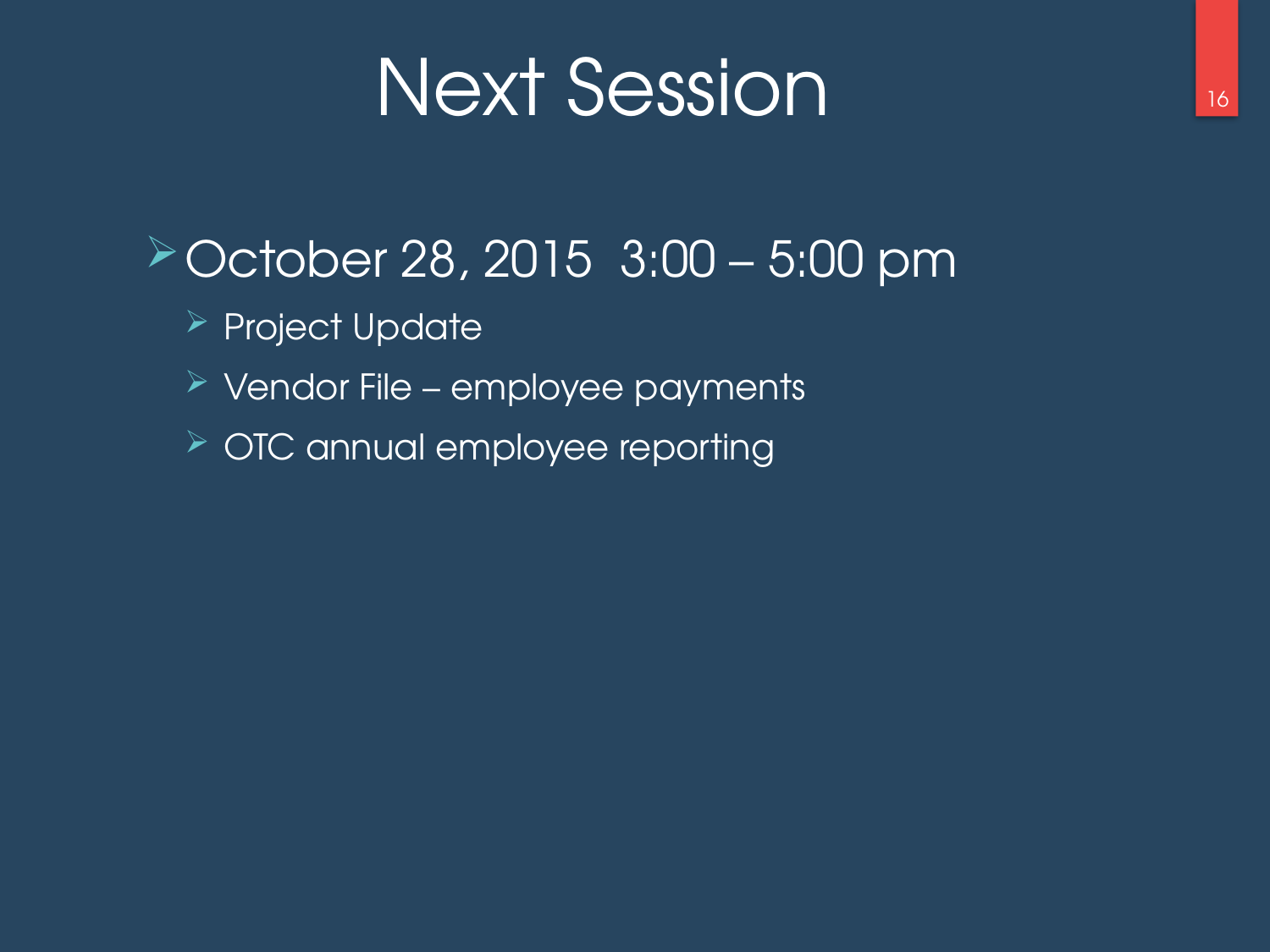

Next Session
16
October 28, 2015  3:00 – 5:00 pm
Project Update
Vendor File – employee payments
OTC annual employee reporting